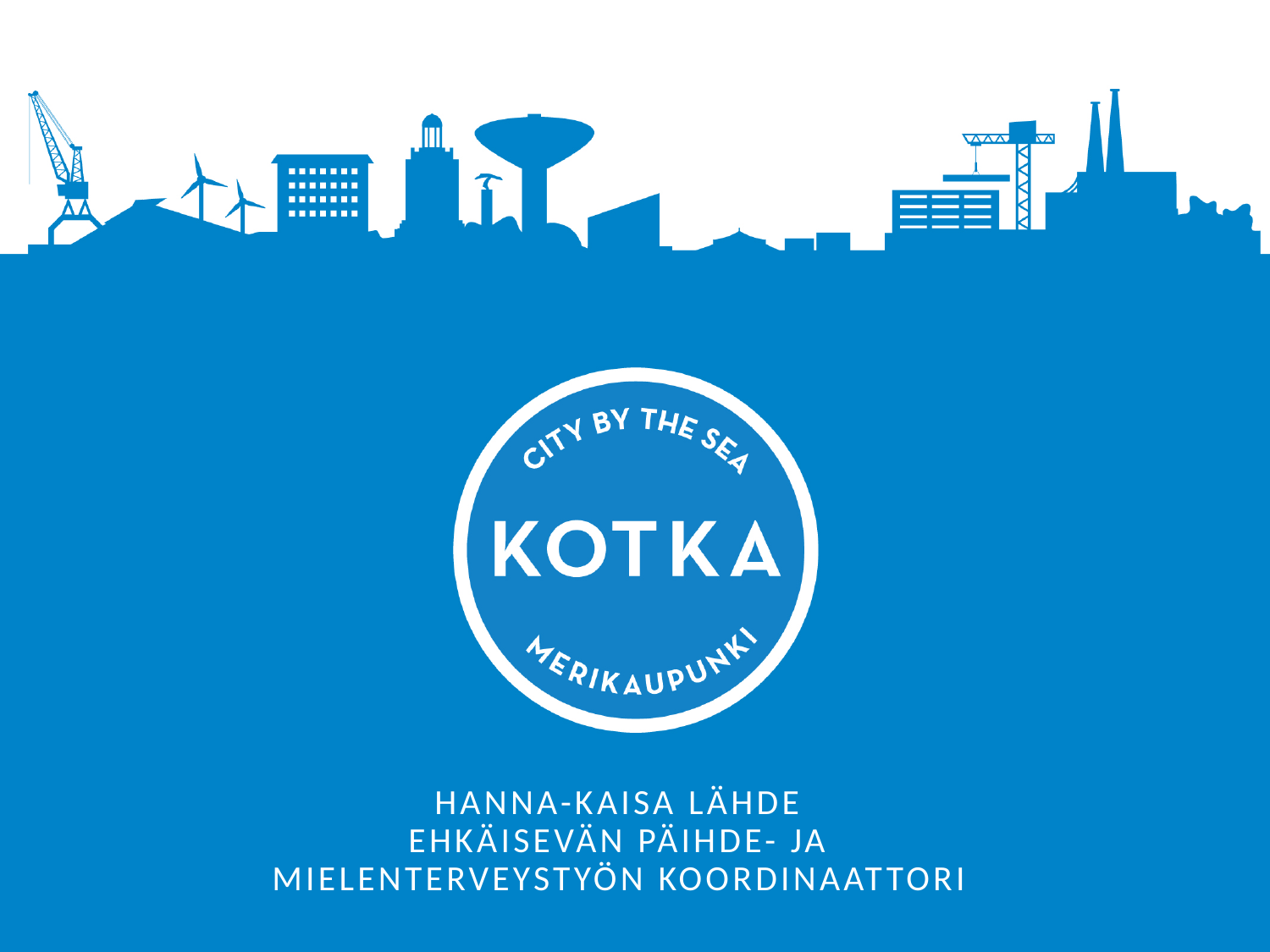

# Hanna-Kaisa lähde ehkäisevän päihde- ja mielenterveystyön koordinaattori